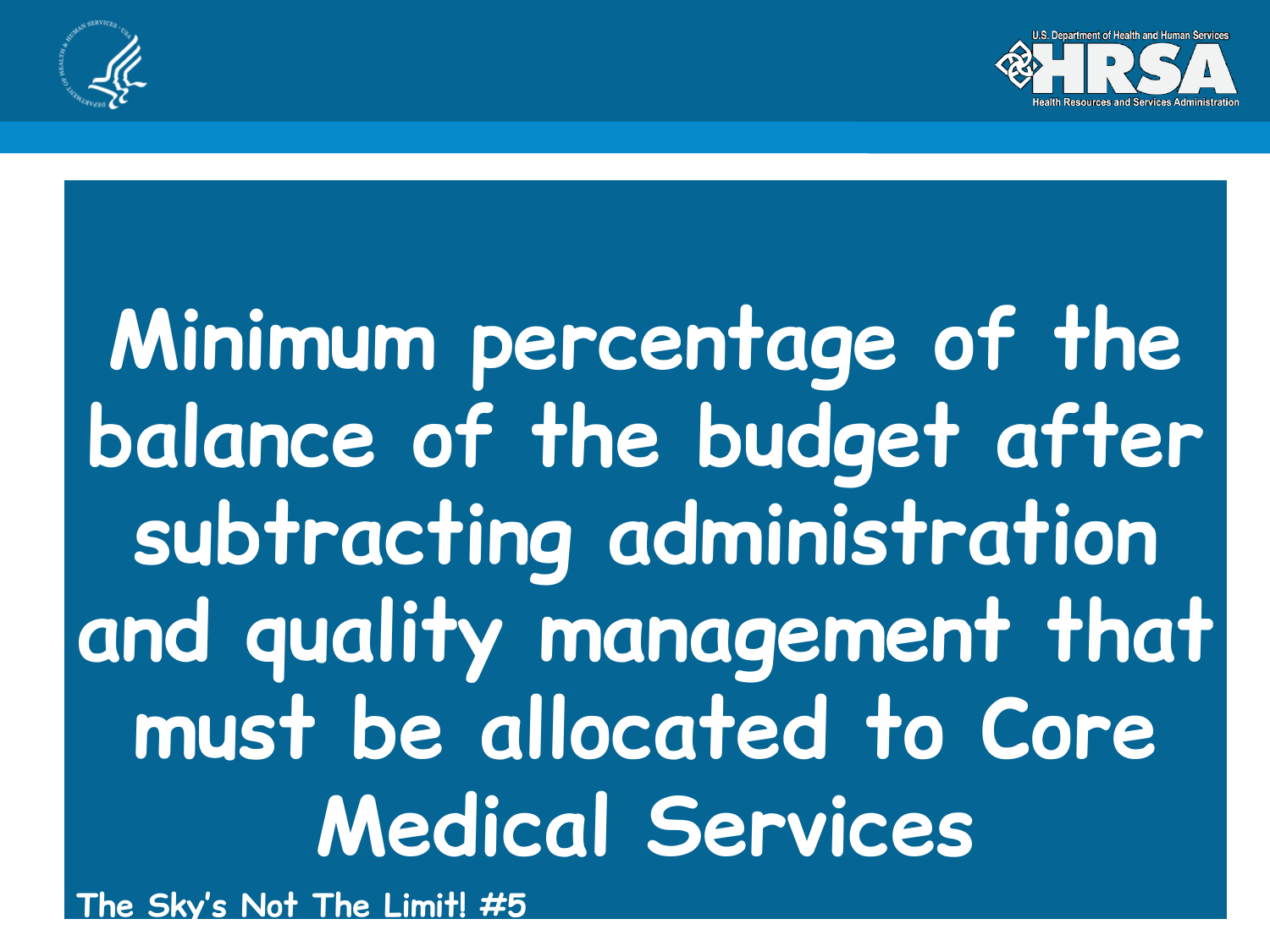

Minimum percentage of the balance of the budget after subtracting administration and quality management that must be allocated to Core Medical Services

The Sky’s Not The Limit! #5